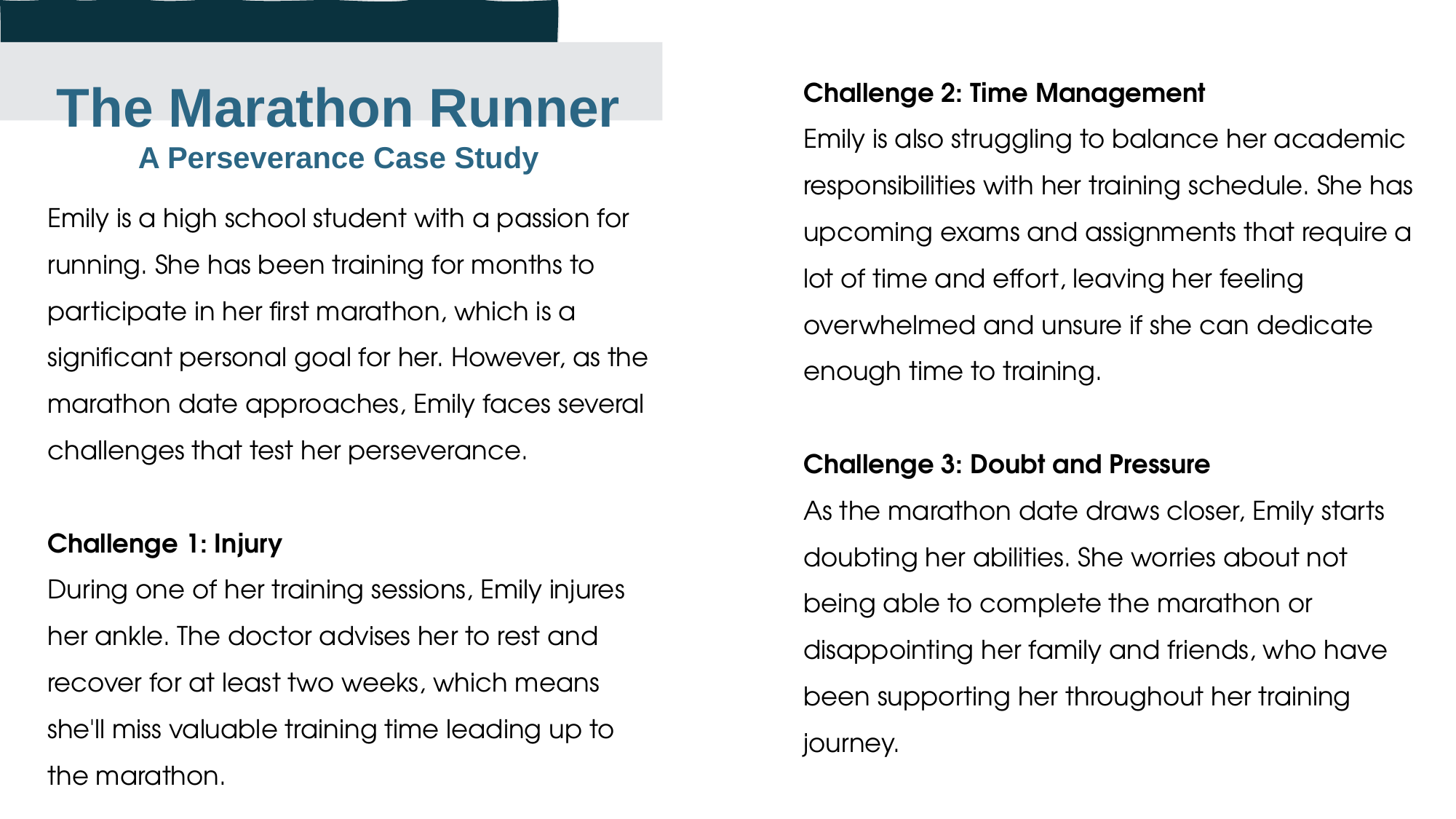

Challenge 2: Time Management
Emily is also struggling to balance her academic responsibilities with her training schedule. She has upcoming exams and assignments that require a lot of time and effort, leaving her feeling overwhelmed and unsure if she can dedicate enough time to training.

Challenge 3: Doubt and Pressure
As the marathon date draws closer, Emily starts doubting her abilities. She worries about not being able to complete the marathon or disappointing her family and friends, who have been supporting her throughout her training journey.
The Marathon Runner
A Perseverance Case Study
Emily is a high school student with a passion for running. She has been training for months to participate in her first marathon, which is a significant personal goal for her. However, as the marathon date approaches, Emily faces several challenges that test her perseverance.

Challenge 1: Injury
During one of her training sessions, Emily injures her ankle. The doctor advises her to rest and recover for at least two weeks, which means she'll miss valuable training time leading up to the marathon.